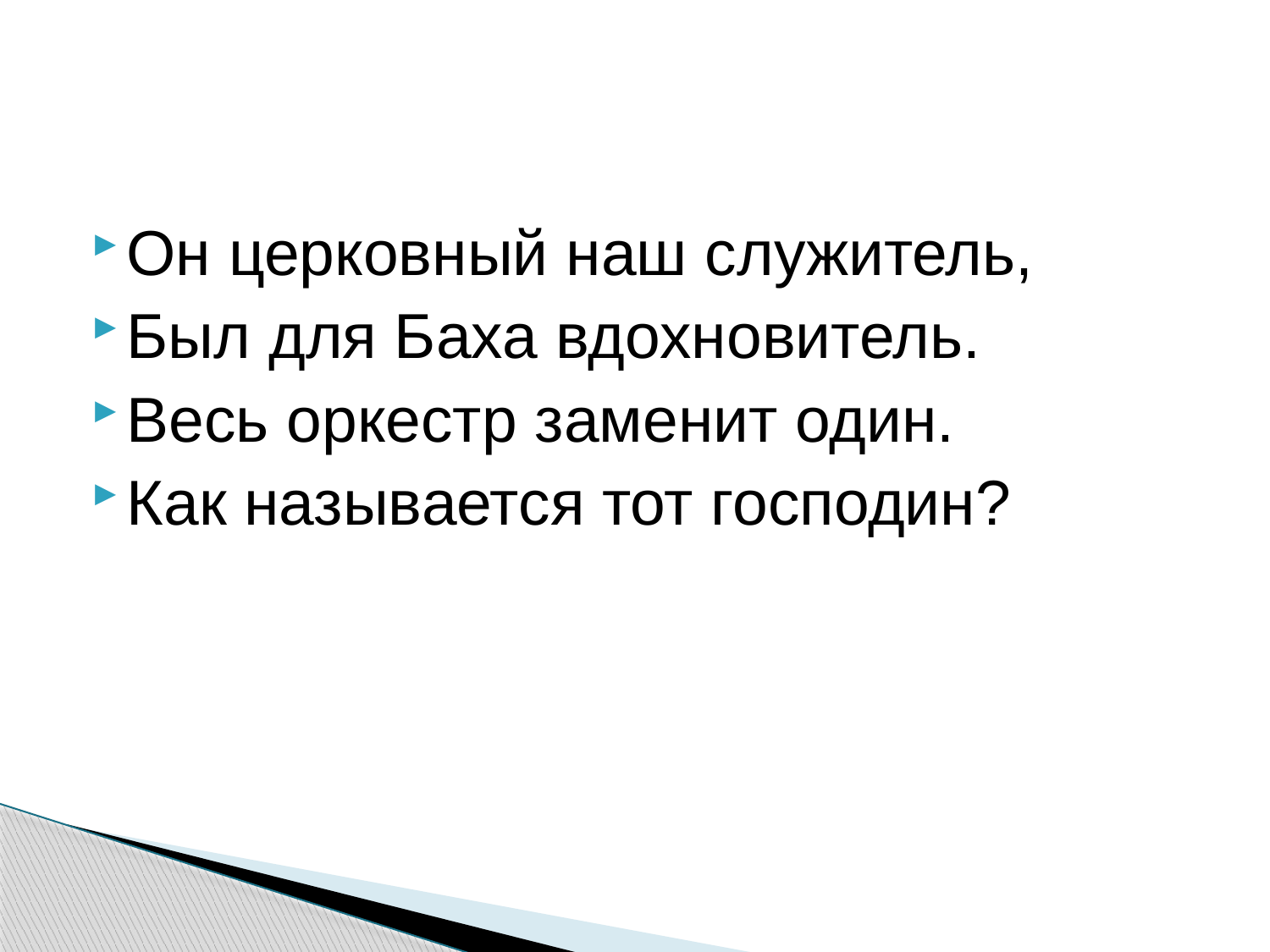

#
Он церковный наш служитель,
Был для Баха вдохновитель.
Весь оркестр заменит один.
Как называется тот господин?